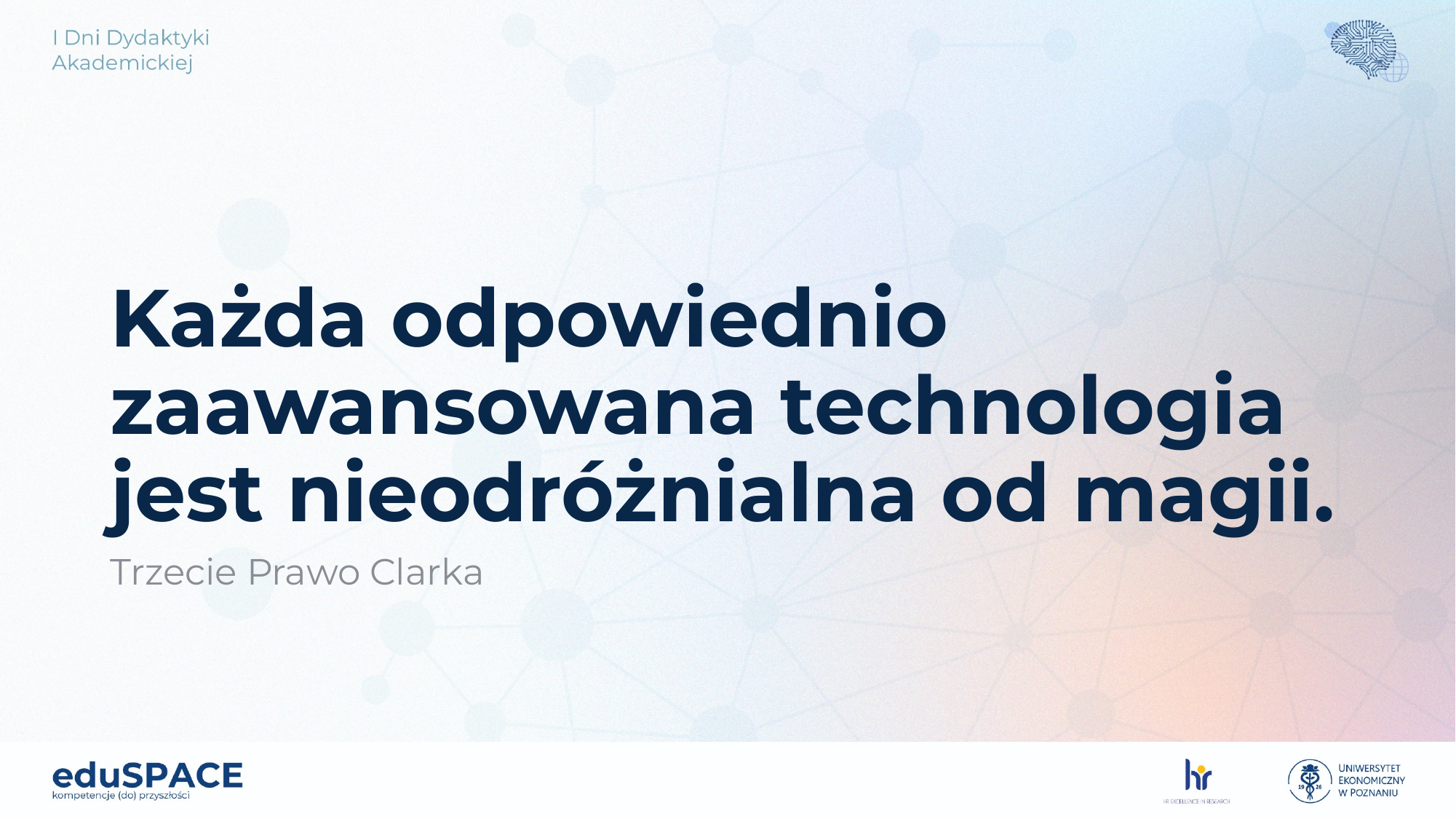

# Każda odpowiednio zaawansowana technologia jest nieodróżnialna od magii.
Trzecie Prawo Clarka